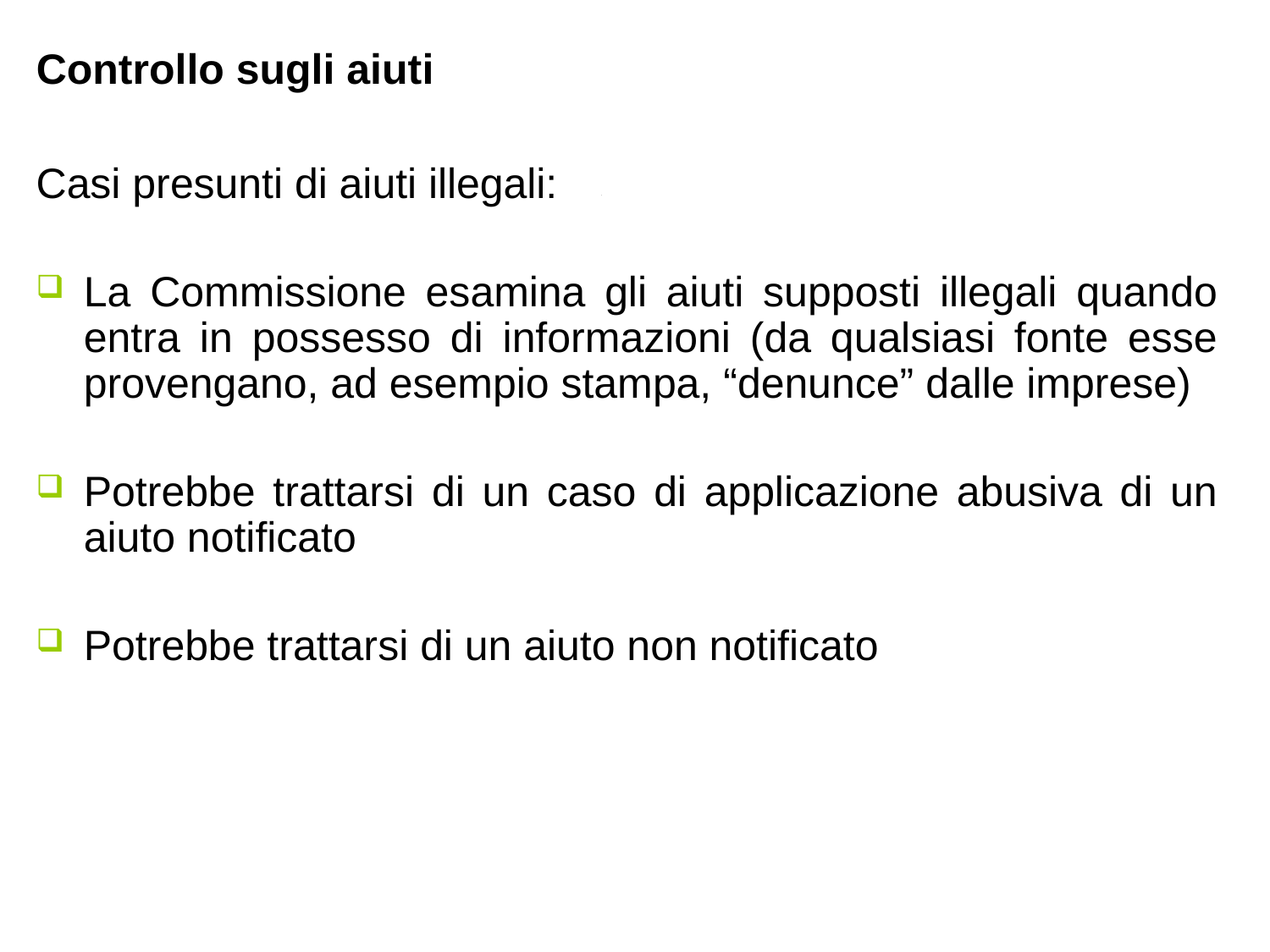

Controllo sugli aiuti
Casi presunti di aiuti illegali:

La Commissione esamina gli aiuti supposti illegali quando entra in possesso di informazioni (da qualsiasi fonte esse provengano, ad esempio stampa, “denunce” dalle imprese)

Potrebbe trattarsi di un caso di applicazione abusiva di un aiuto notificato

Potrebbe trattarsi di un aiuto non notificato